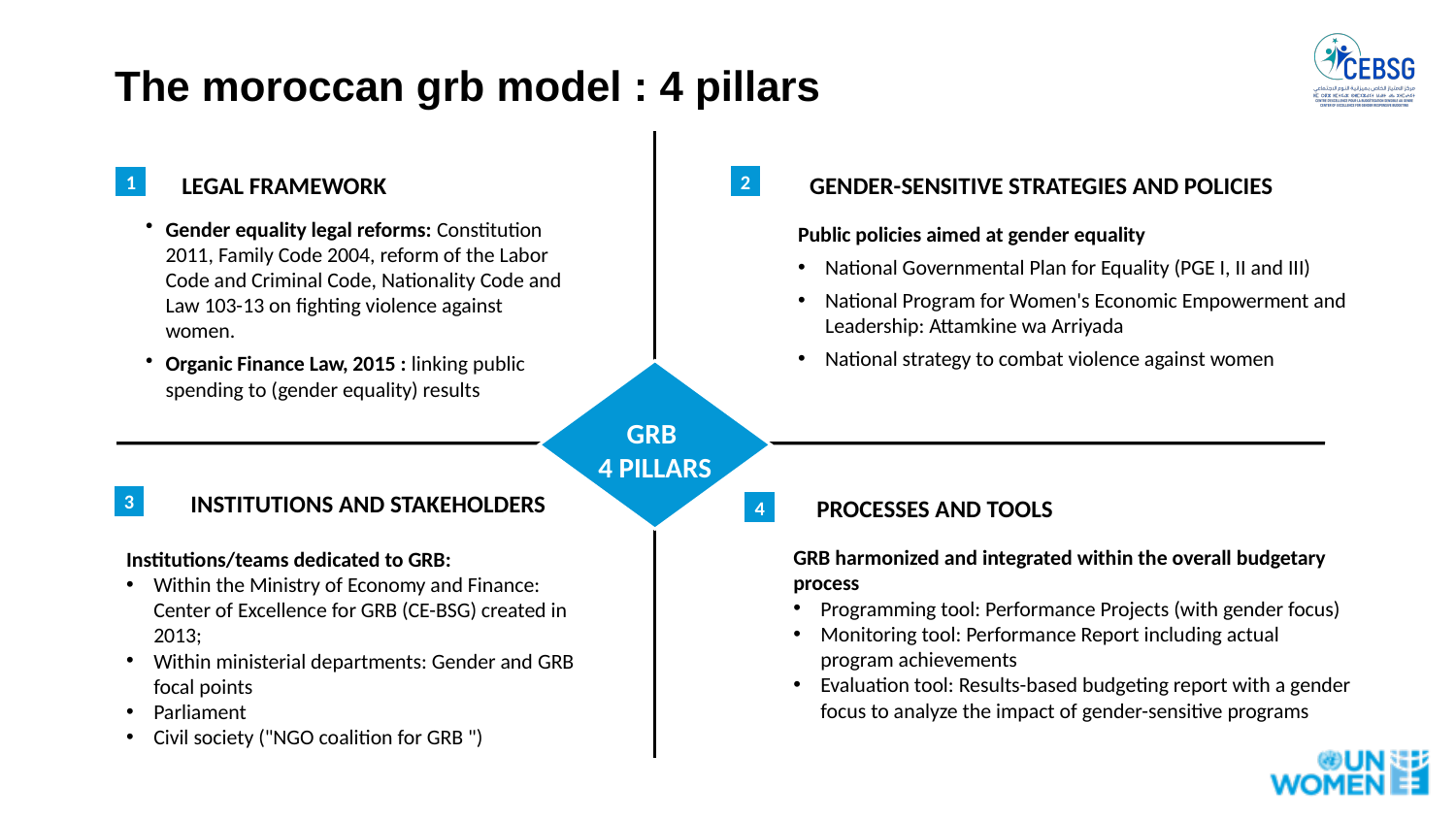

# The moroccan grb model : 4 pillars

2
GENDER-SENSITIVE STRATEGIES AND POLICIES
1
LEGAL FRAMEWORK
Gender equality legal reforms: Constitution 2011, Family Code 2004, reform of the Labor Code and Criminal Code, Nationality Code and Law 103-13 on fighting violence against women.
Organic Finance Law, 2015 : linking public spending to (gender equality) results
Public policies aimed at gender equality
National Governmental Plan for Equality (PGE I, II and III)
National Program for Women's Economic Empowerment and Leadership: Attamkine wa Arriyada
National strategy to combat violence against women

GRB
4 PILLARS

3
INSTITUTIONS AND STAKEHOLDERS
4
PROCESSES AND TOOLS
GRB harmonized and integrated within the overall budgetary process
Programming tool: Performance Projects (with gender focus)
Monitoring tool: Performance Report including actual program achievements
Evaluation tool: Results-based budgeting report with a gender focus to analyze the impact of gender-sensitive programs
Institutions/teams dedicated to GRB:
Within the Ministry of Economy and Finance: Center of Excellence for GRB (CE-BSG) created in 2013;
Within ministerial departments: Gender and GRB focal points
Parliament
Civil society ("NGO coalition for GRB ")